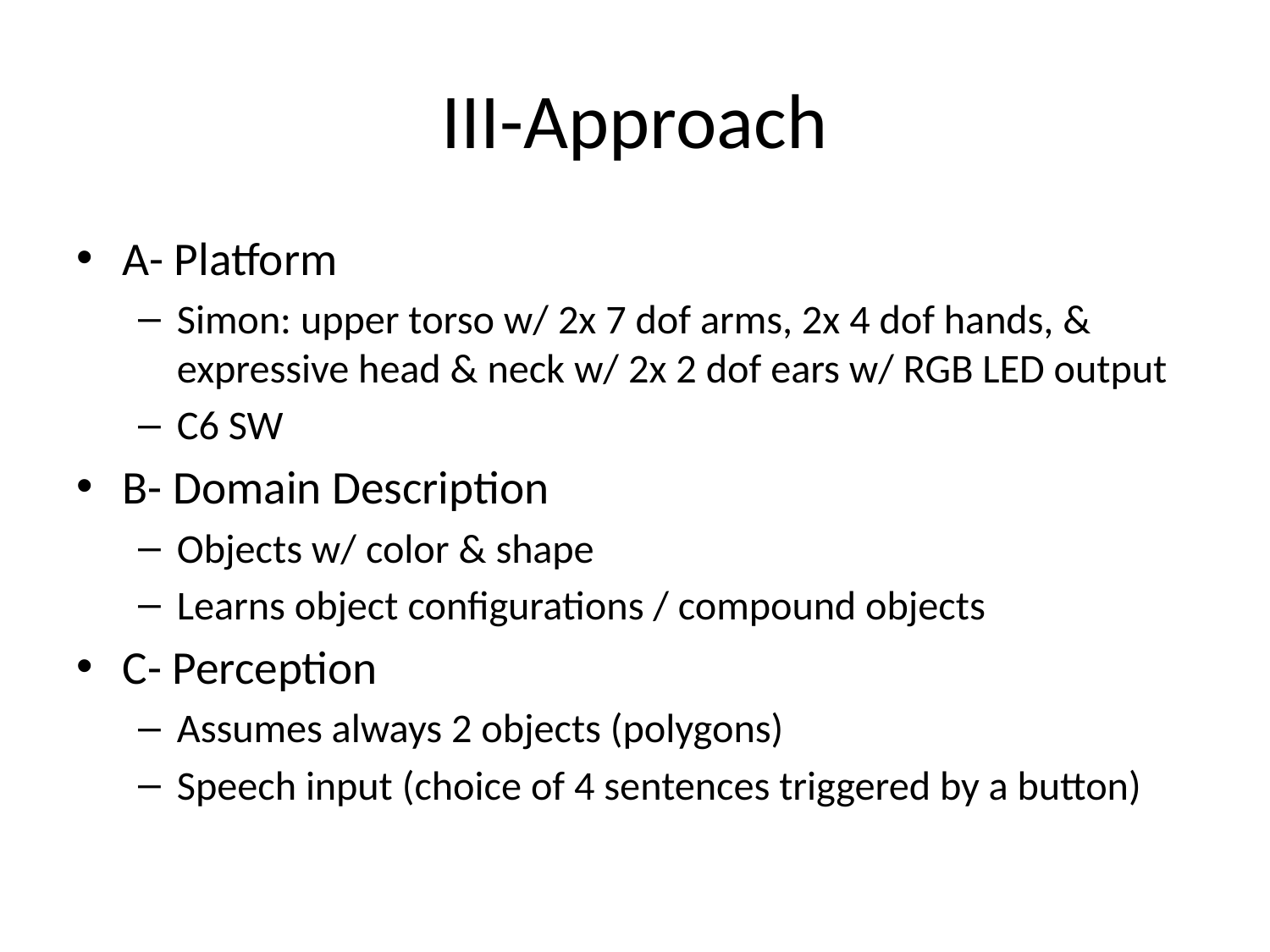

# III-Approach
A- Platform
Simon: upper torso w/ 2x 7 dof arms, 2x 4 dof hands, & expressive head & neck w/ 2x 2 dof ears w/ RGB LED output
C6 SW
B- Domain Description
Objects w/ color & shape
Learns object configurations / compound objects
C- Perception
Assumes always 2 objects (polygons)
Speech input (choice of 4 sentences triggered by a button)